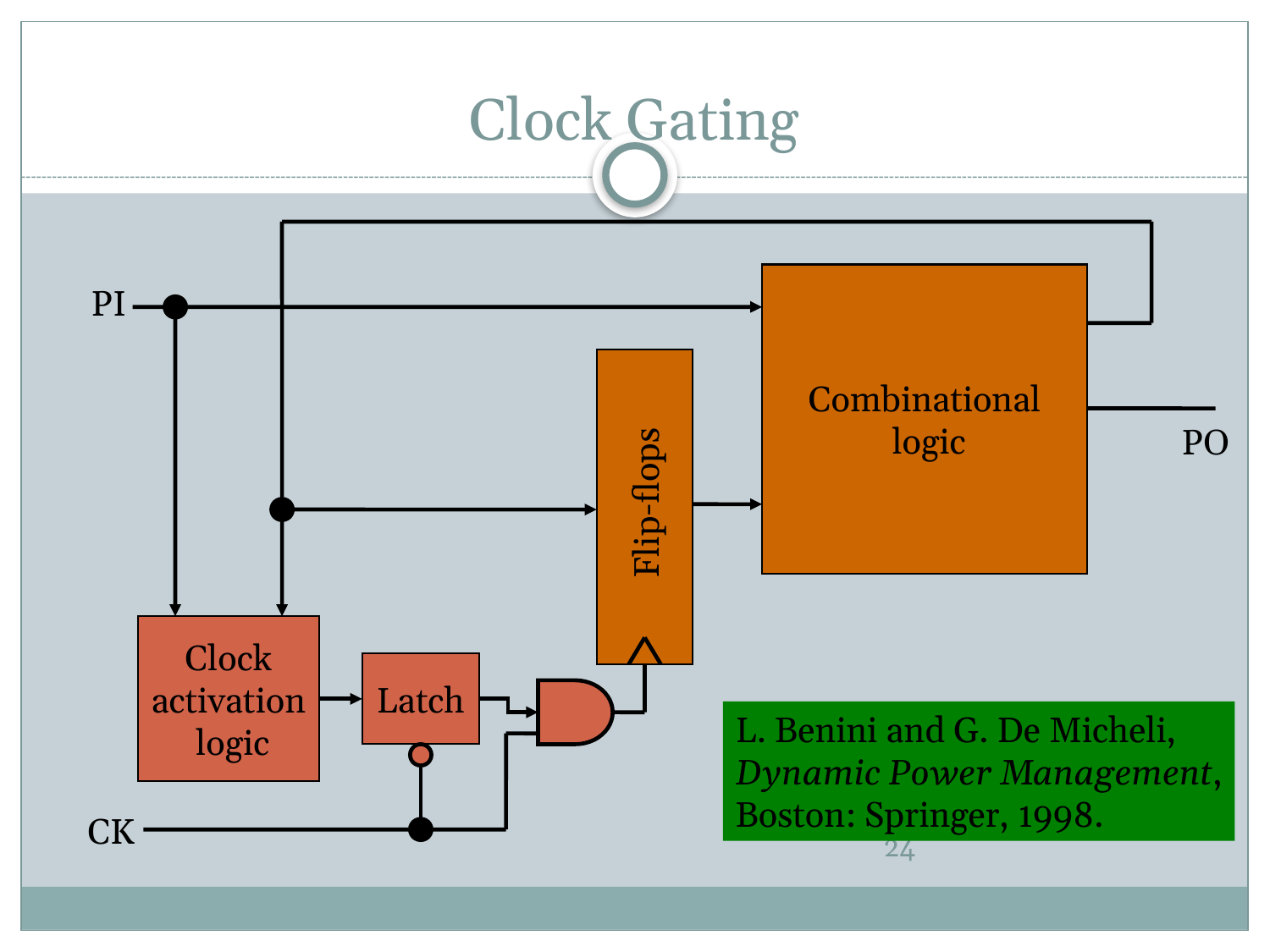

# Clock Gating

Combinational
 logic
PI

PO
Flip-flops

Clock
activation
 logic

Latch

L. Benini and G. De Micheli,
Dynamic Power Management,
Boston: Springer, 1998.

CK
24